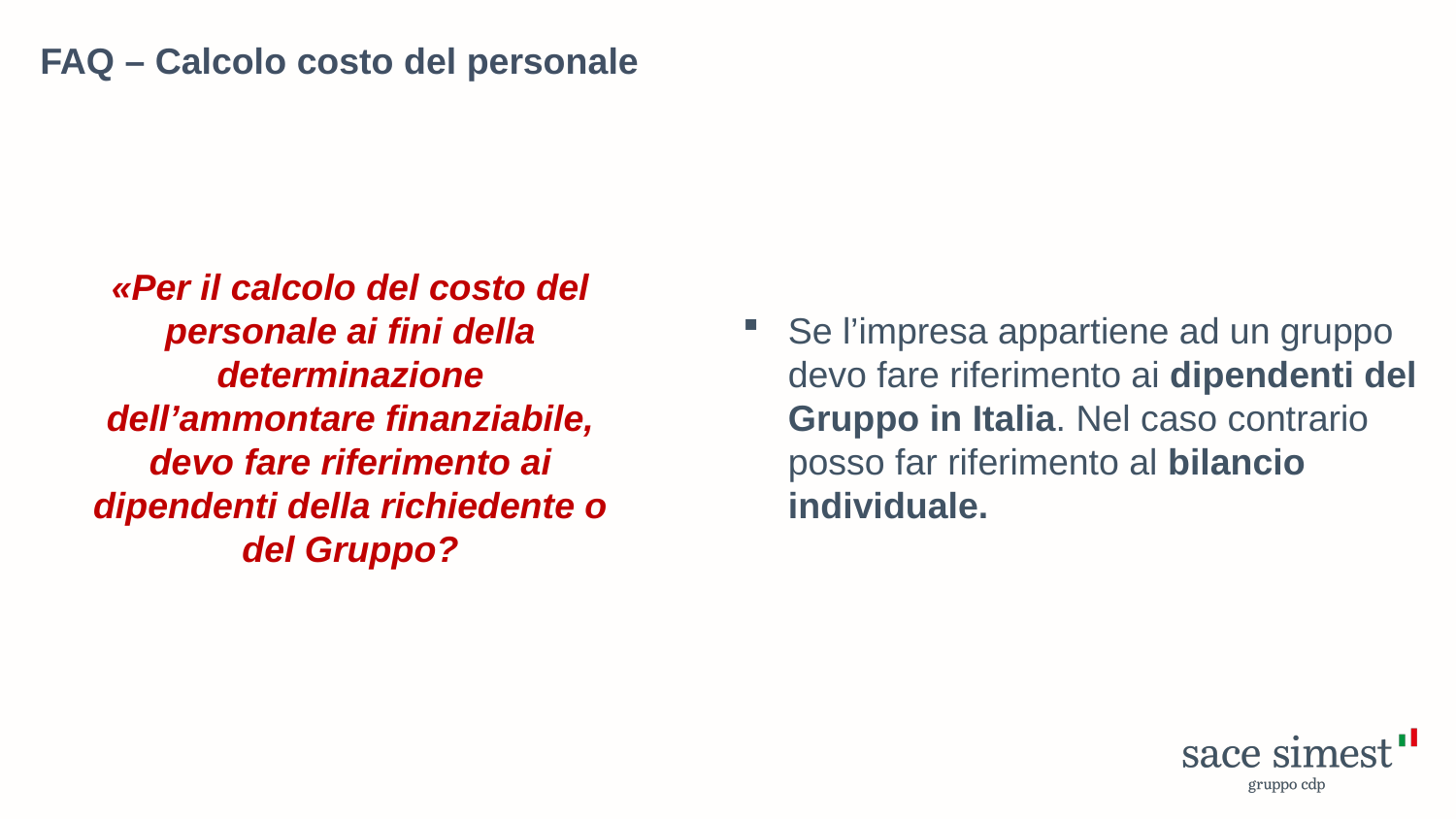

FAQ – Calcolo costo del personale
«Per il calcolo del costo del personale ai fini della determinazione dell’ammontare finanziabile, devo fare riferimento ai dipendenti della richiedente o del Gruppo?
Se l’impresa appartiene ad un gruppo devo fare riferimento ai dipendenti del Gruppo in Italia. Nel caso contrario posso far riferimento al bilancio individuale.